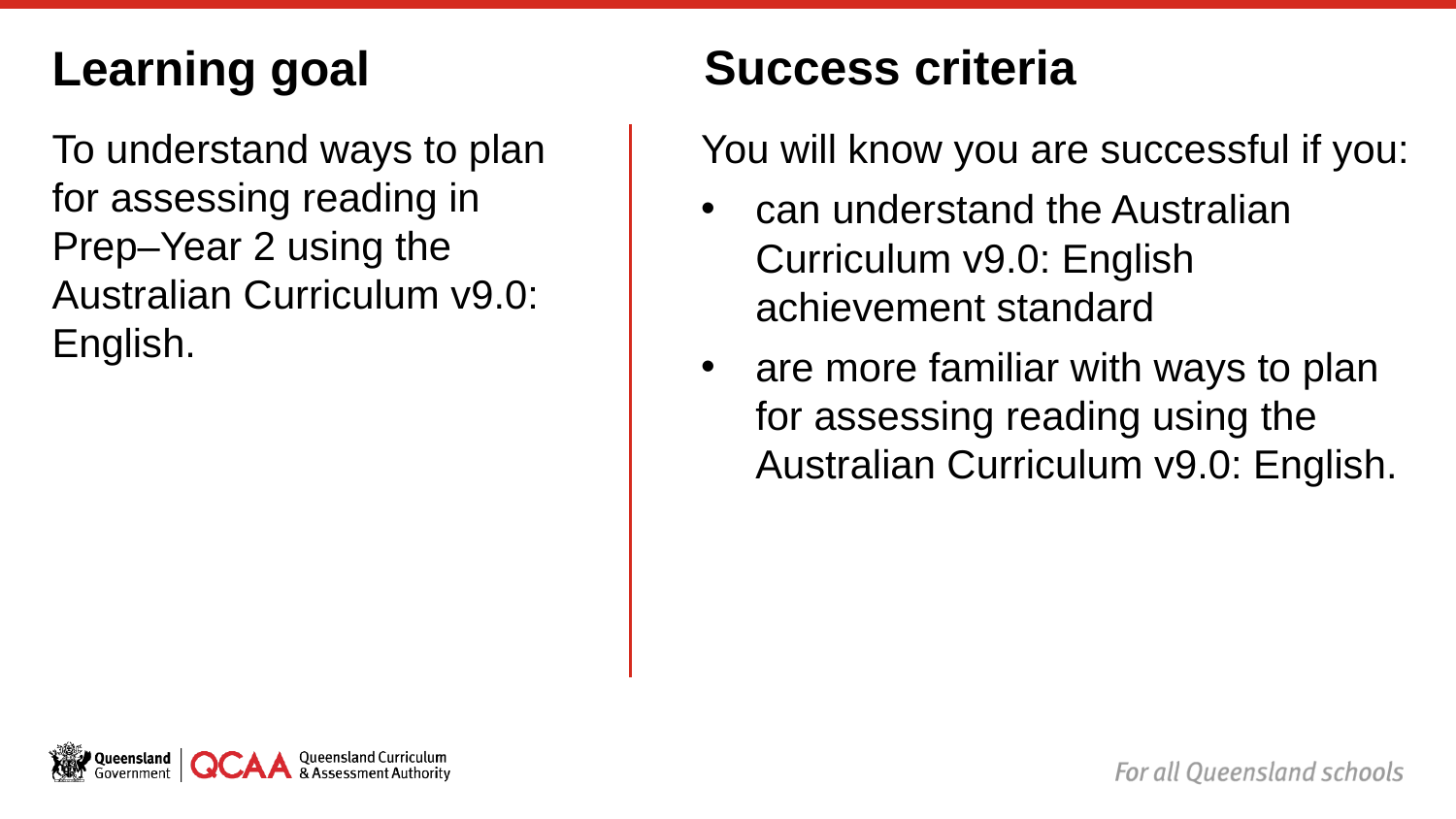

Success criteria
# Learning goal
To understand ways to plan for assessing reading in Prep–Year 2 using the Australian Curriculum v9.0: English.
You will know you are successful if you:
can understand the Australian Curriculum v9.0: English achievement standard
are more familiar with ways to plan for assessing reading using the Australian Curriculum v9.0: English.